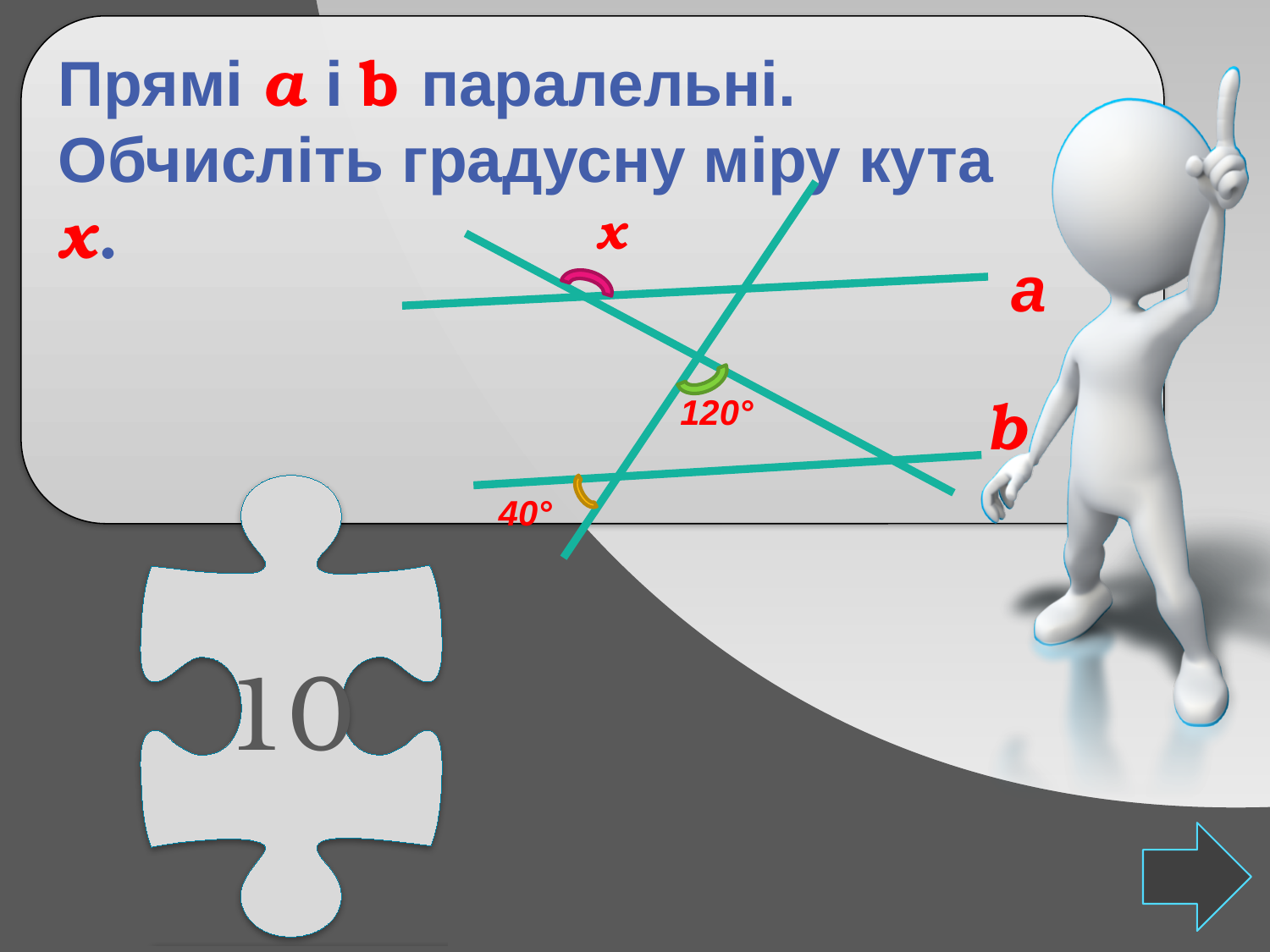

Прямі a і b паралельні. Обчисліть градусну міру кута x.

x
а

b
120°

40°
10